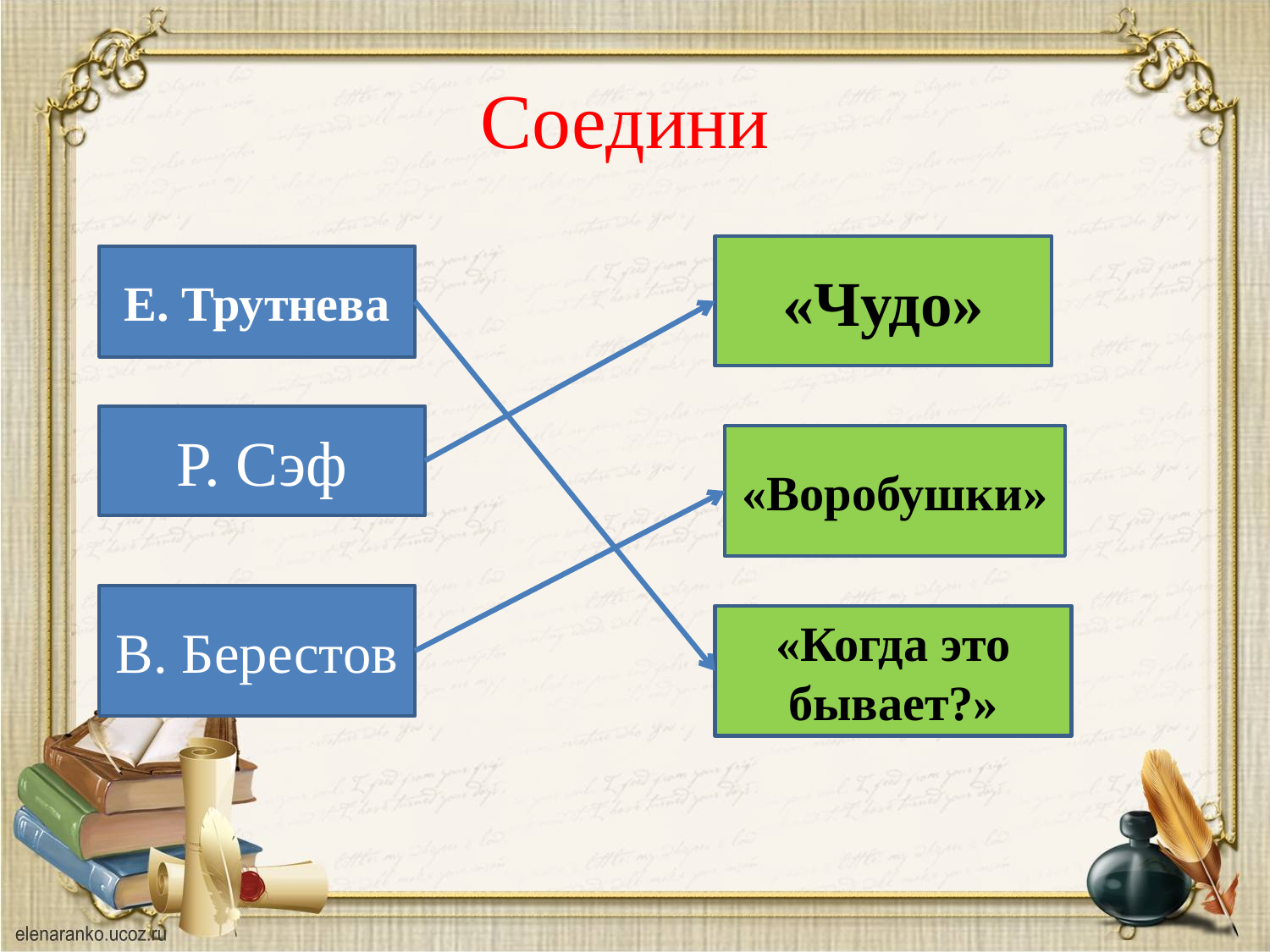

# Соедини

«Чудо»
Е. Трутнева
Р. Сэф
«Воробушки»
В. Берестов
«Когда это бывает?»